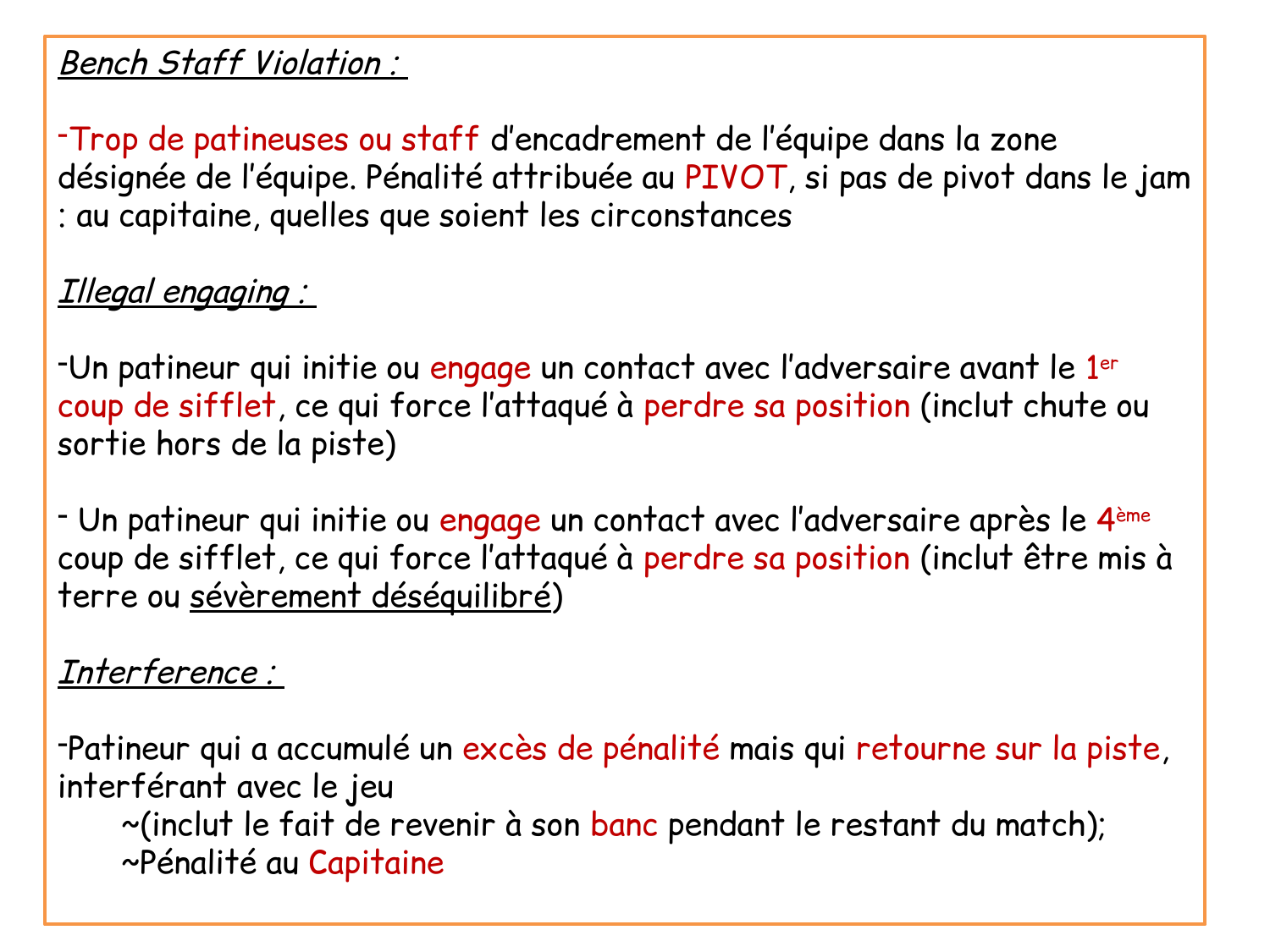

Bench Staff Violation :

Trop de patineuses ou staff d’encadrement de l’équipe dans la zone désignée de l’équipe. Pénalité attribuée au PIVOT, si pas de pivot dans le jam : au capitaine, quelles que soient les circonstances

Illegal engaging :

Un patineur qui initie ou engage un contact avec l’adversaire avant le 1er coup de sifflet, ce qui force l’attaqué à perdre sa position (inclut chute ou sortie hors de la piste)

 Un patineur qui initie ou engage un contact avec l’adversaire après le 4ème coup de sifflet, ce qui force l’attaqué à perdre sa position (inclut être mis à terre ou sévèrement déséquilibré)

Interference :

Patineur qui a accumulé un excès de pénalité mais qui retourne sur la piste, interférant avec le jeu
~(inclut le fait de revenir à son banc pendant le restant du match); ~Pénalité au Capitaine

Buzz 2013 (Les Dérangées)
120